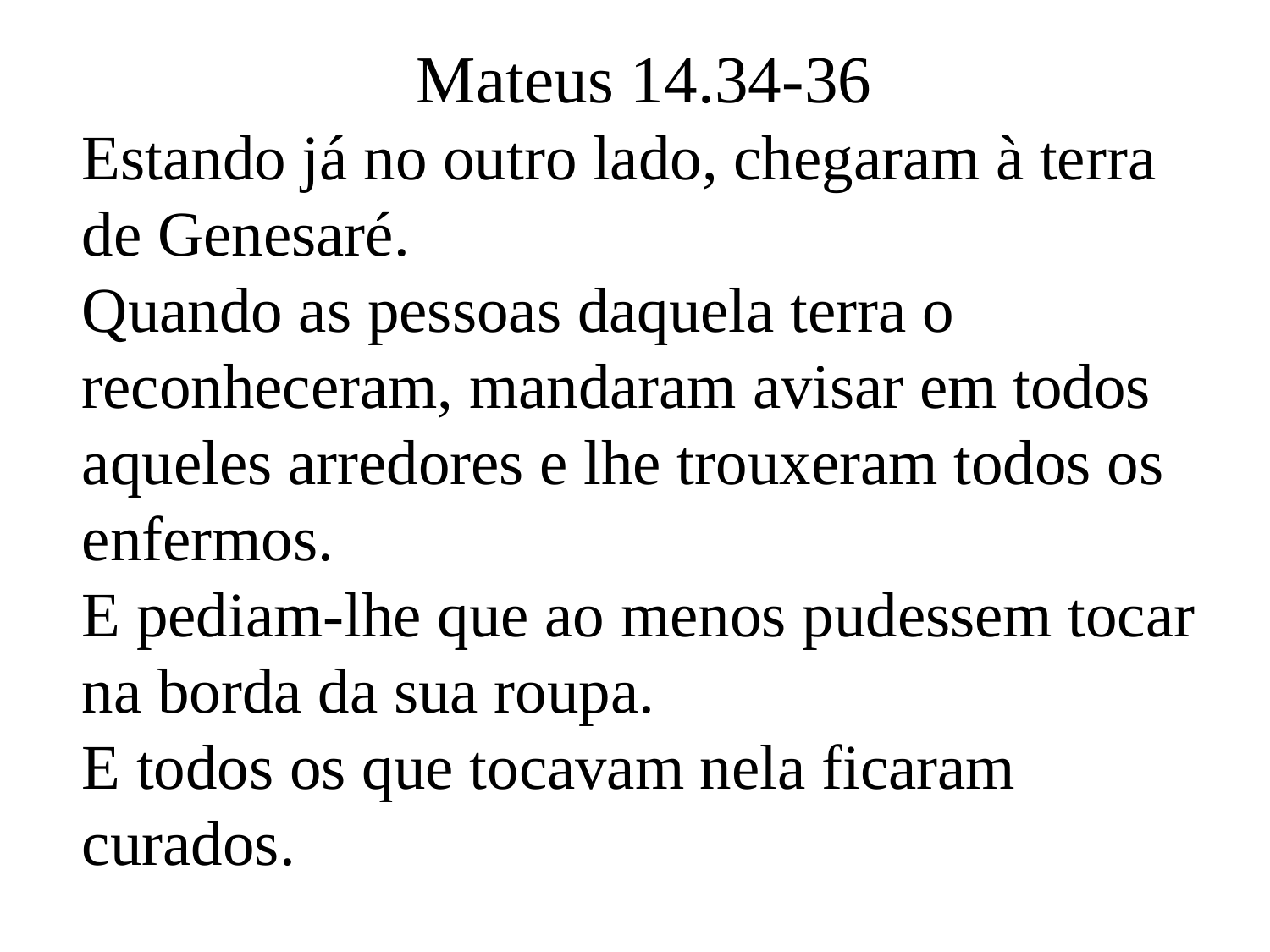

Mateus 14.34-36
Estando já no outro lado, chegaram à terra de Genesaré.
Quando as pessoas daquela terra o reconheceram, mandaram avisar em todos aqueles arredores e lhe trouxeram todos os enfermos.
E pediam-lhe que ao menos pudessem tocar na borda da sua roupa.
E todos os que tocavam nela ficaram curados.